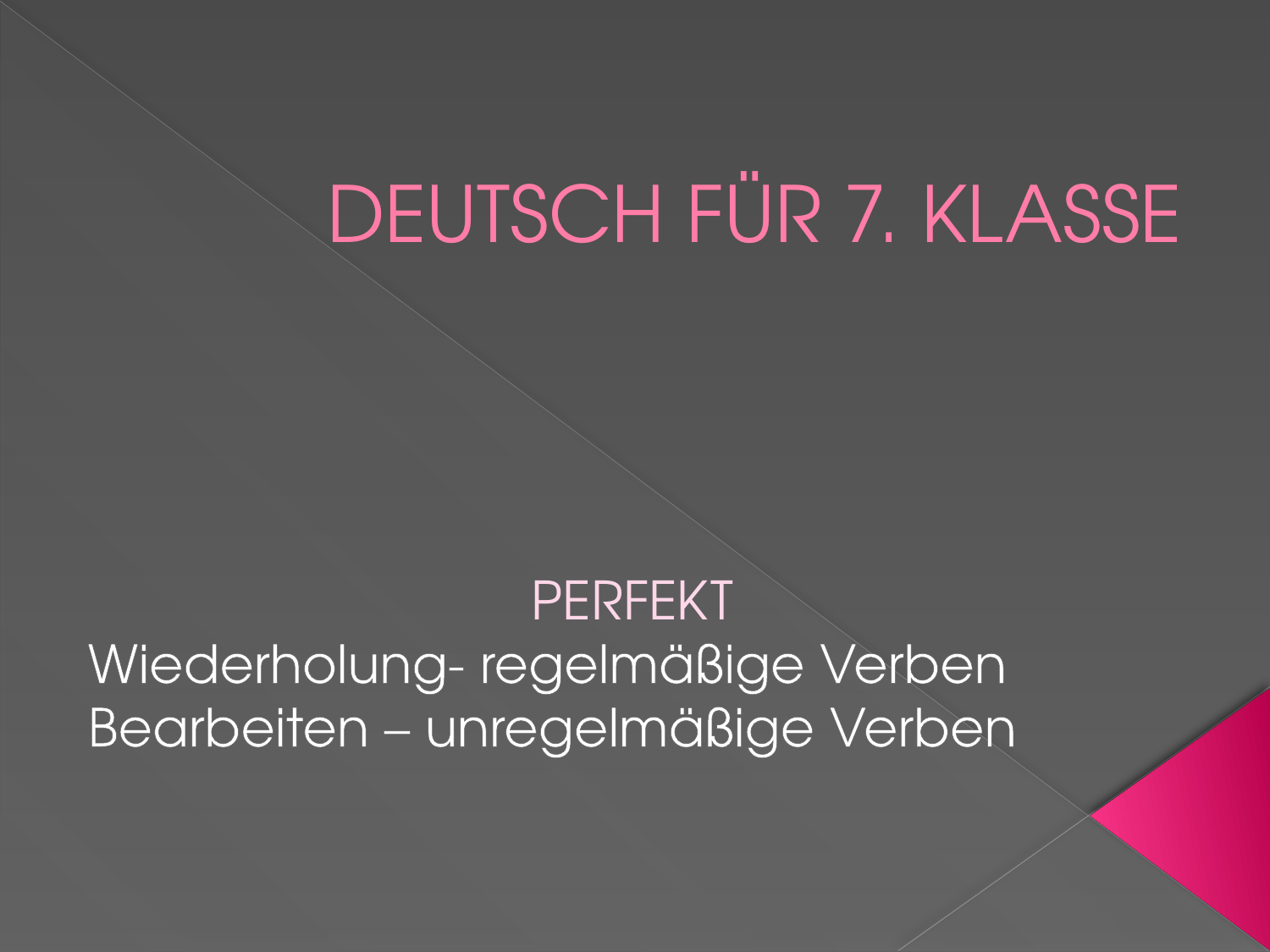

# DEUTSCH FÜR 7. KLASSE
PERFEKT
Wiederholung- regelmäßige Verben
Bearbeiten – unregelmäßige Verben